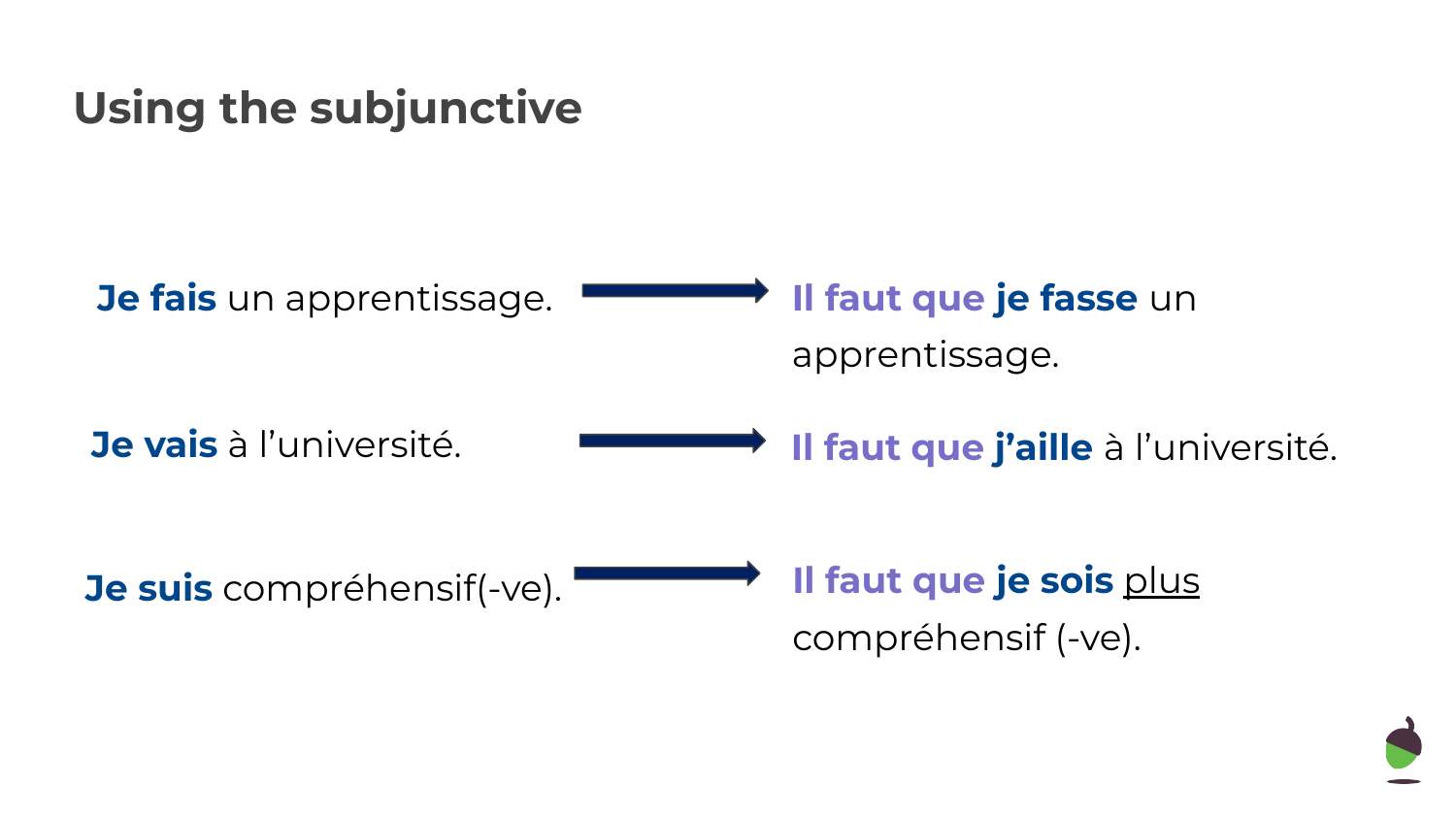

# Using the subjunctive

Je fais un apprentissage.

Il faut que je fasse un apprentissage.

Je vais à l’université.
Il faut que j’aille à l’université.

Il faut que je sois plus compréhensif (-ve).
Je suis compréhensif(-ve).